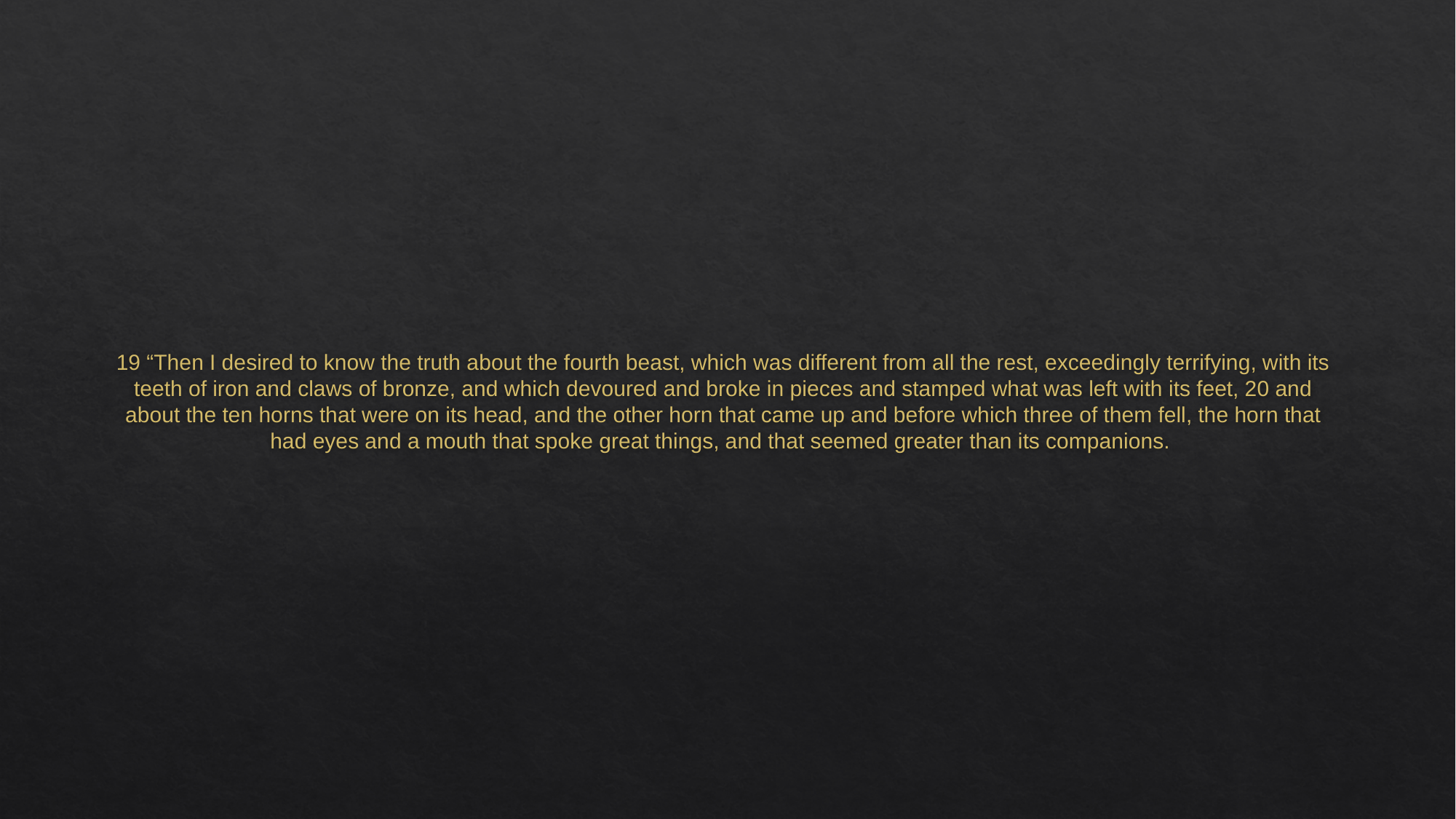

# 19 “Then I desired to know the truth about the fourth beast, which was different from all the rest, exceedingly terrifying, with its teeth of iron and claws of bronze, and which devoured and broke in pieces and stamped what was left with its feet, 20 and about the ten horns that were on its head, and the other horn that came up and before which three of them fell, the horn that had eyes and a mouth that spoke great things, and that seemed greater than its companions.